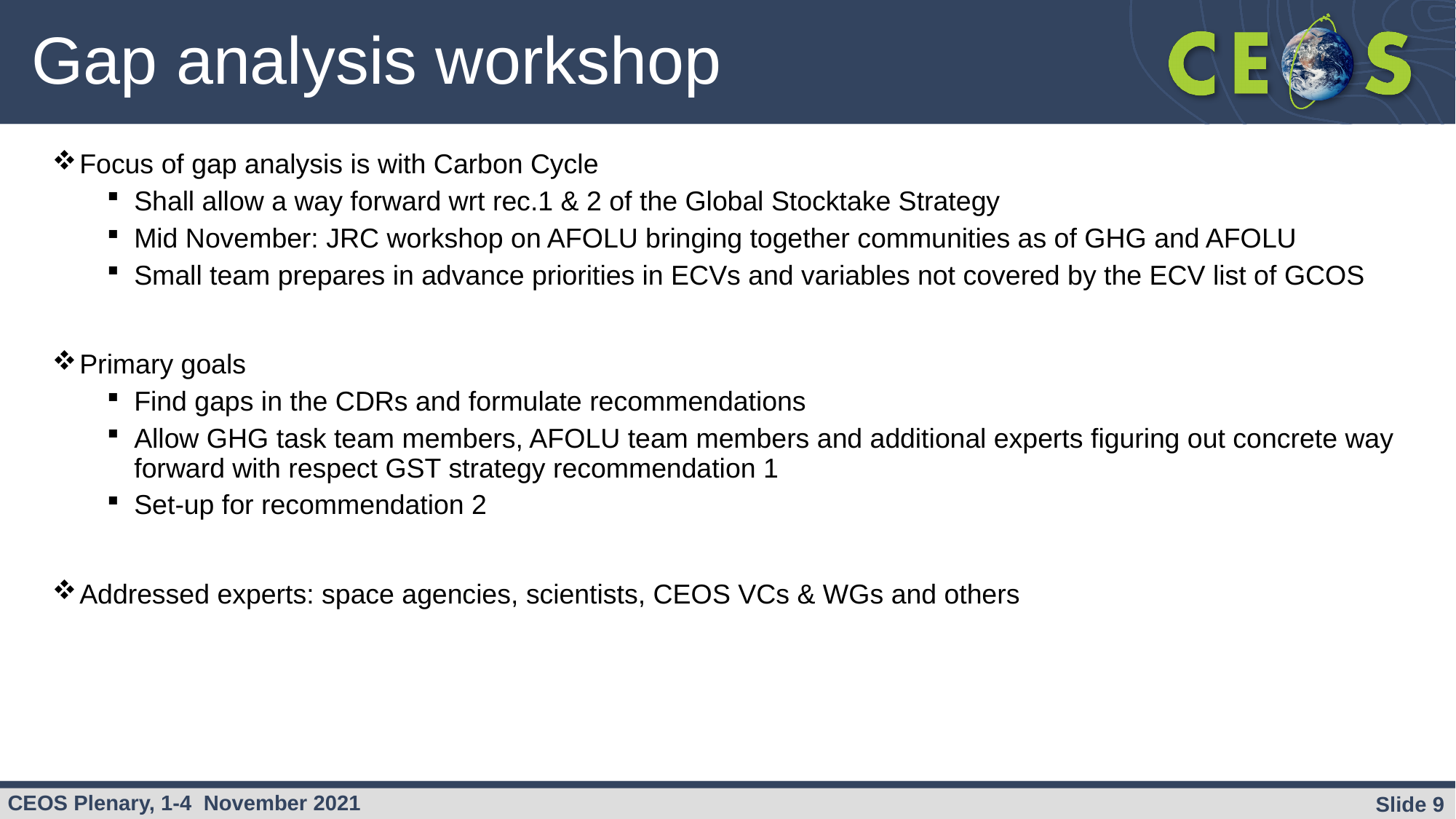

# Gap analysis workshop
Focus of gap analysis is with Carbon Cycle
Shall allow a way forward wrt rec.1 & 2 of the Global Stocktake Strategy
Mid November: JRC workshop on AFOLU bringing together communities as of GHG and AFOLU
Small team prepares in advance priorities in ECVs and variables not covered by the ECV list of GCOS

Primary goals
Find gaps in the CDRs and formulate recommendations
Allow GHG task team members, AFOLU team members and additional experts figuring out concrete way forward with respect GST strategy recommendation 1
Set-up for recommendation 2

Addressed experts: space agencies, scientists, CEOS VCs & WGs and others